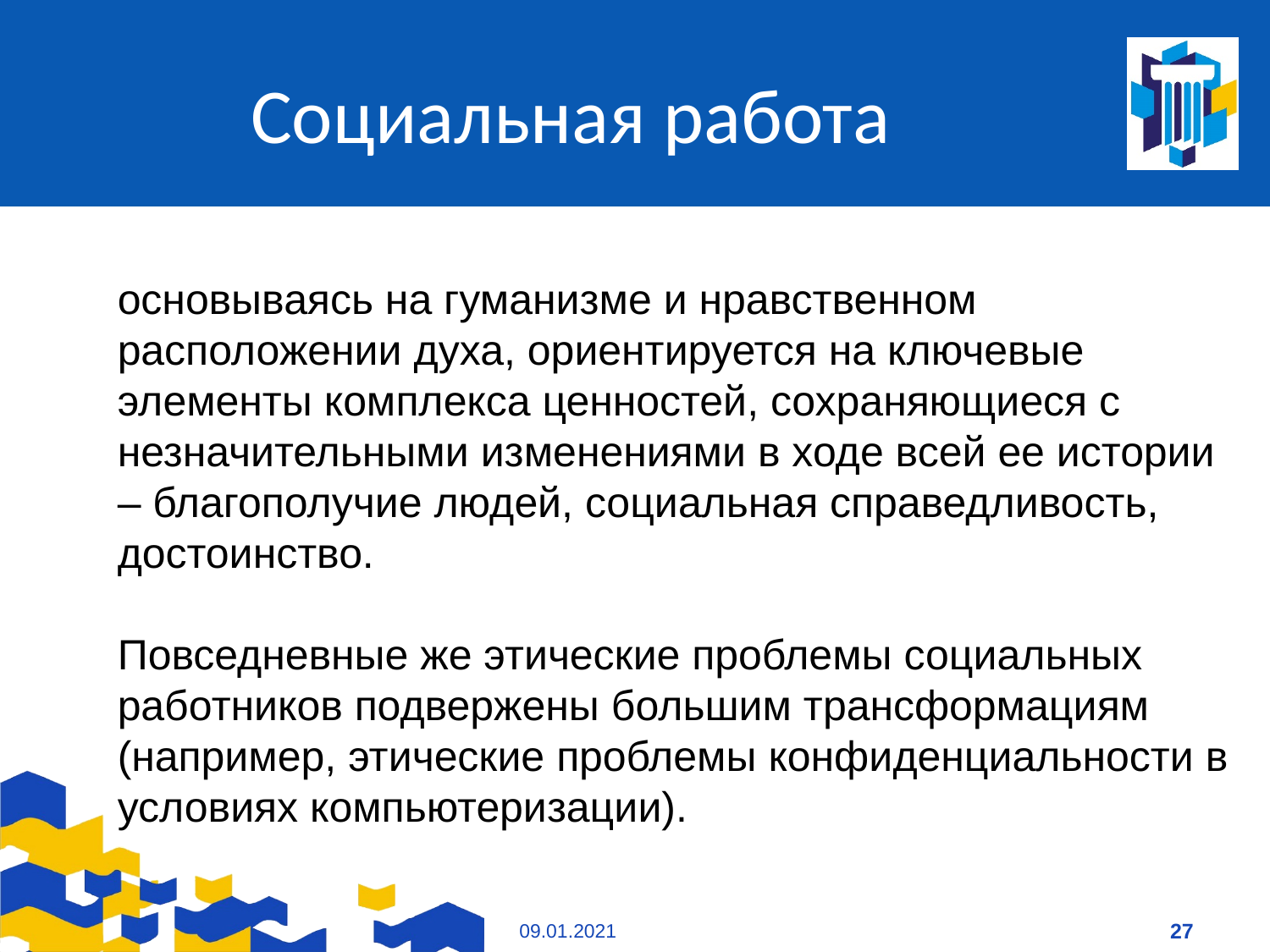

# Социальная работа
основываясь на гуманизме и нравственном расположении духа, ориентируется на ключевые элементы комплекса ценностей, сохраняющиеся с незначительными изменениями в ходе всей ее истории – благополучие людей, социальная справедливость, достоинство.

Повседневные же этические проблемы социальных работников подвержены большим трансформациям (например, этические проблемы конфиденциальности в условиях компьютеризации).
09.01.2021
27